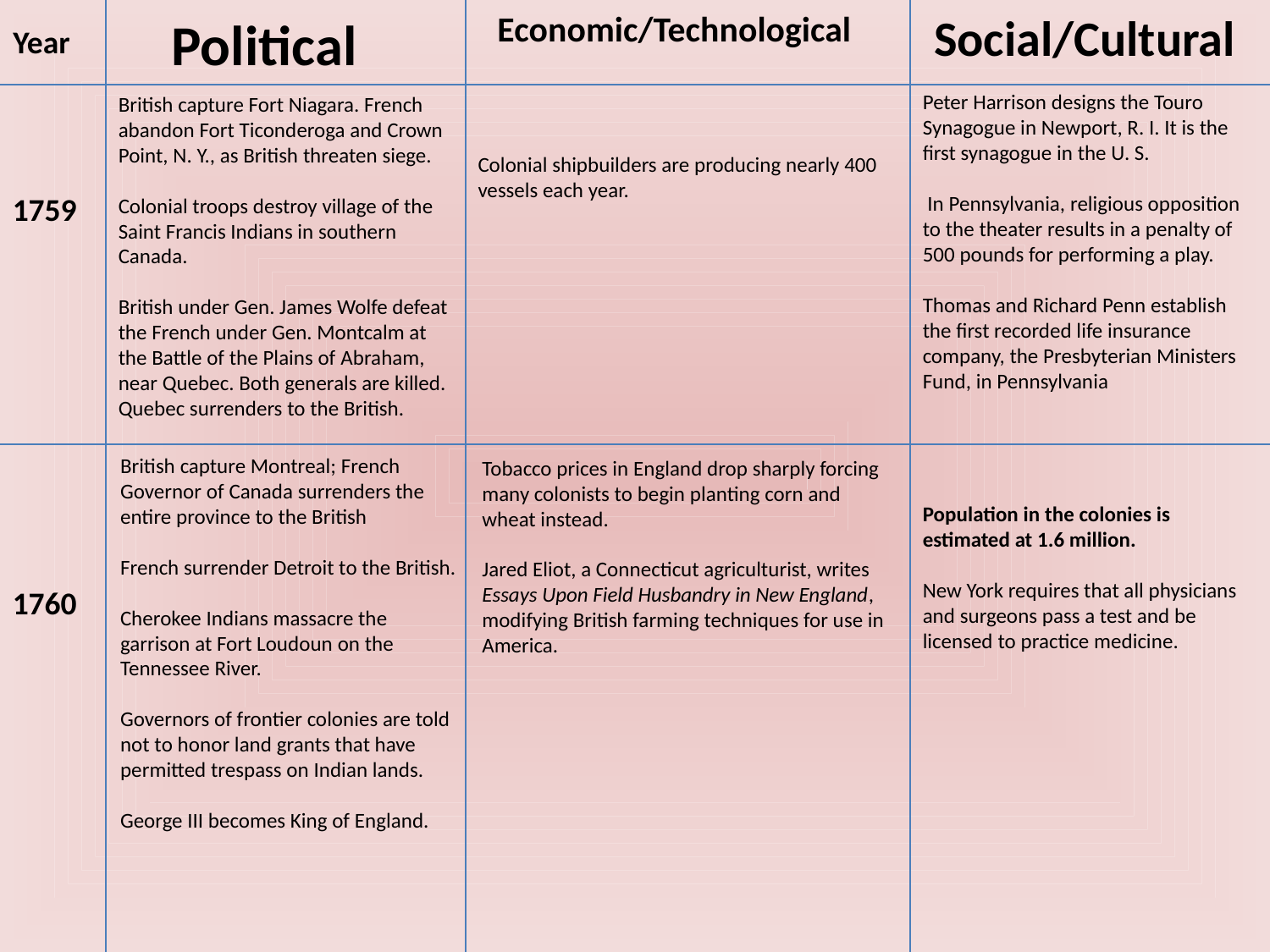

Political
Economic/Technological
Social/Cultural
Year
Peter Harrison designs the Touro Synagogue in Newport, R. I. It is the first synagogue in the U. S.

 In Pennsylvania, religious opposition to the theater results in a penalty of 500 pounds for performing a play.

Thomas and Richard Penn establish the first recorded life insurance company, the Presbyterian Ministers Fund, in Pennsylvania

British capture Fort Niagara. French abandon Fort Ticonderoga and Crown Point, N. Y., as British threaten siege.

Colonial troops destroy village of the Saint Francis Indians in southern Canada.

British under Gen. James Wolfe defeat the French under Gen. Montcalm at the Battle of the Plains of Abraham, near Quebec. Both generals are killed. Quebec surrenders to the British.

Colonial shipbuilders are producing nearly 400 vessels each year.

1759
British capture Montreal; French Governor of Canada surrenders the entire province to the British

French surrender Detroit to the British.

Cherokee Indians massacre the garrison at Fort Loudoun on the Tennessee River.

Governors of frontier colonies are told not to honor land grants that have permitted trespass on Indian lands.

George III becomes King of England.

Tobacco prices in England drop sharply forcing many colonists to begin planting corn and wheat instead.

Jared Eliot, a Connecticut agriculturist, writes Essays Upon Field Husbandry in New England, modifying British farming techniques for use in America.

Population in the colonies is estimated at 1.6 million.

New York requires that all physicians and surgeons pass a test and be licensed to practice medicine.

1760